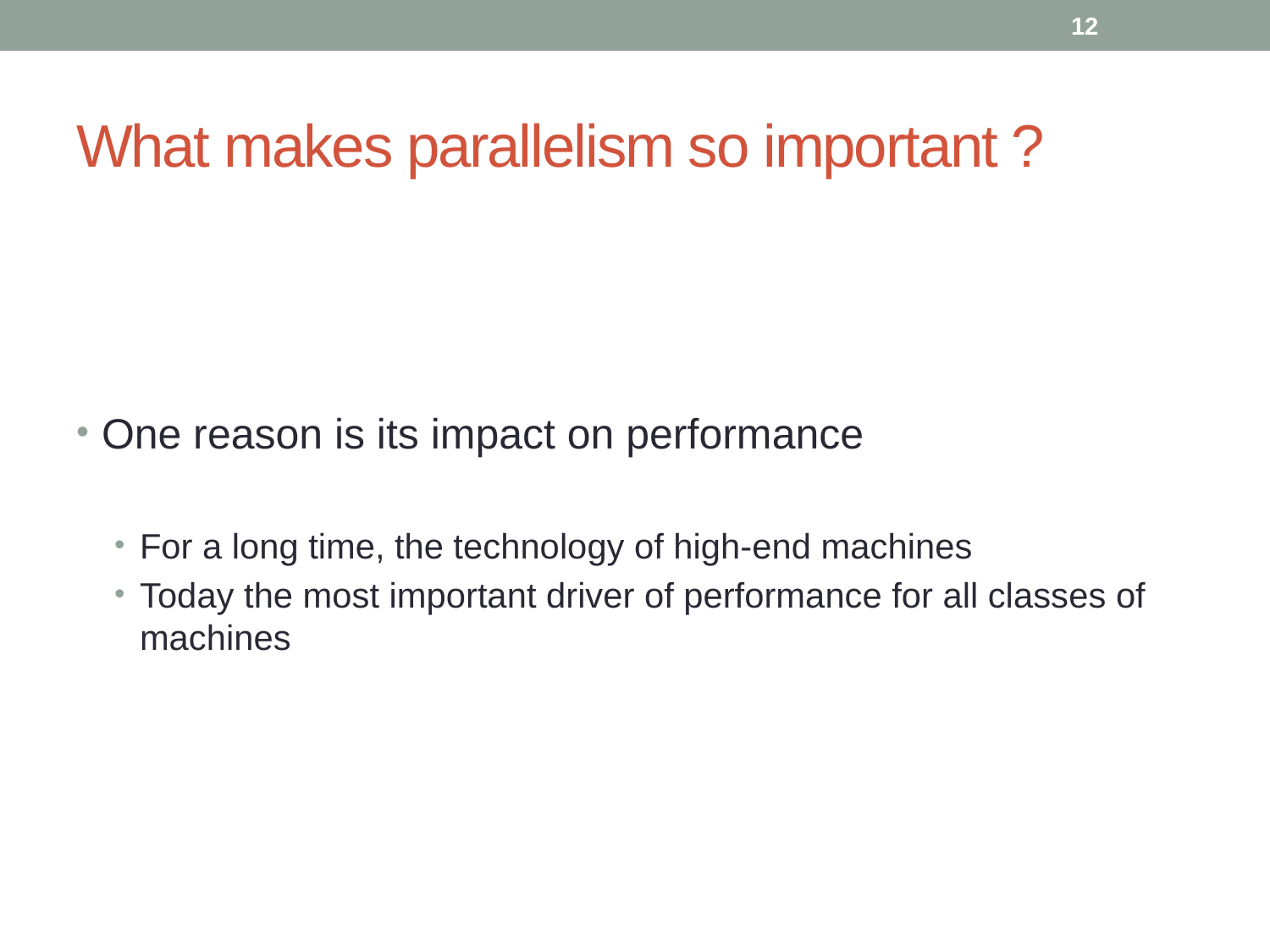

12
# What makes parallelism so important ?

One reason is its impact on performance

For a long time, the technology of high-end machines
Today the most important driver of performance for all classes of machines